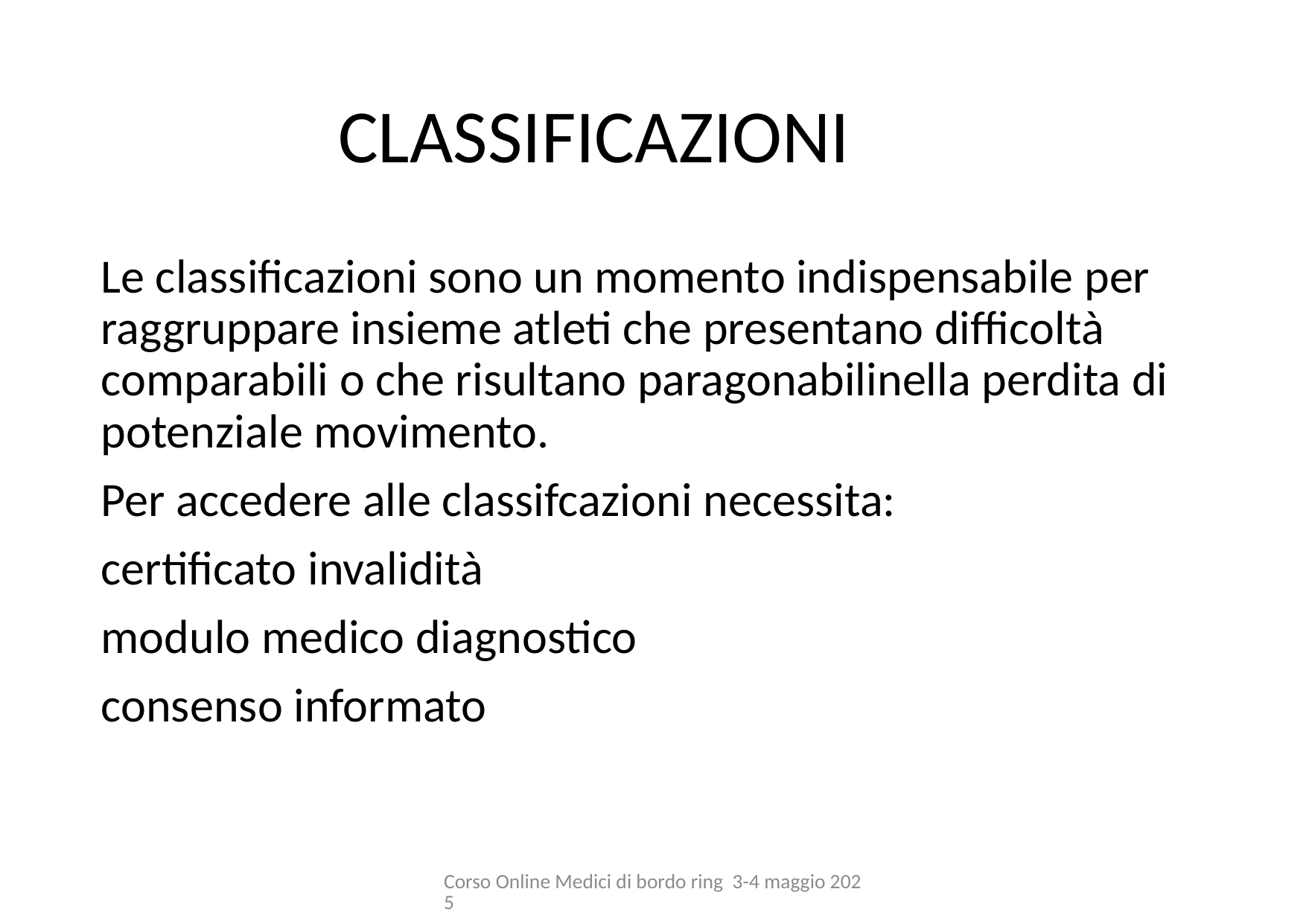

# CLASSIFICAZIONI
Le classificazioni sono un momento indispensabile per raggruppare insieme atleti che presentano difficoltà comparabili o che risultano paragonabilinella perdita di potenziale movimento.
Per accedere alle classifcazioni necessita:
certificato invalidità
modulo medico diagnostico
consenso informato

Corso Online Medici di bordo ring  3-4 maggio 2025